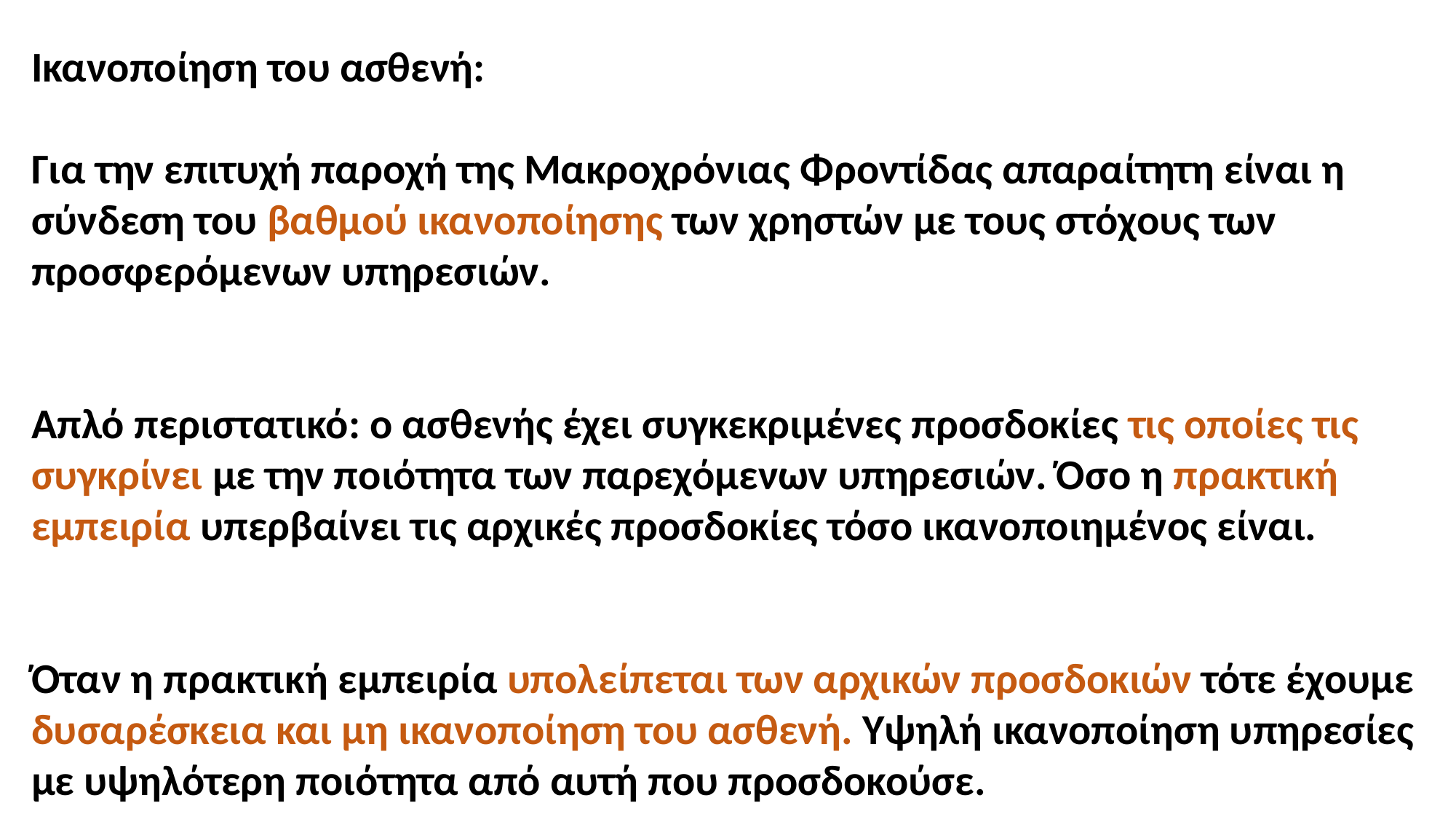

Ικανοποίηση του ασθενή:

Για την επιτυχή παροχή της Μακροχρόνιας Φροντίδας απαραίτητη είναι η σύνδεση του βαθμού ικανοποίησης των χρηστών με τους στόχους των προσφερόμενων υπηρεσιών.

Απλό περιστατικό: ο ασθενής έχει συγκεκριμένες προσδοκίες τις οποίες τις συγκρίνει με την ποιότητα των παρεχόμενων υπηρεσιών. Όσο η πρακτική εμπειρία υπερβαίνει τις αρχικές προσδοκίες τόσο ικανοποιημένος είναι.

Όταν η πρακτική εμπειρία υπολείπεται των αρχικών προσδοκιών τότε έχουμε δυσαρέσκεια και μη ικανοποίηση του ασθενή. Υψηλή ικανοποίηση υπηρεσίες με υψηλότερη ποιότητα από αυτή που προσδοκούσε.